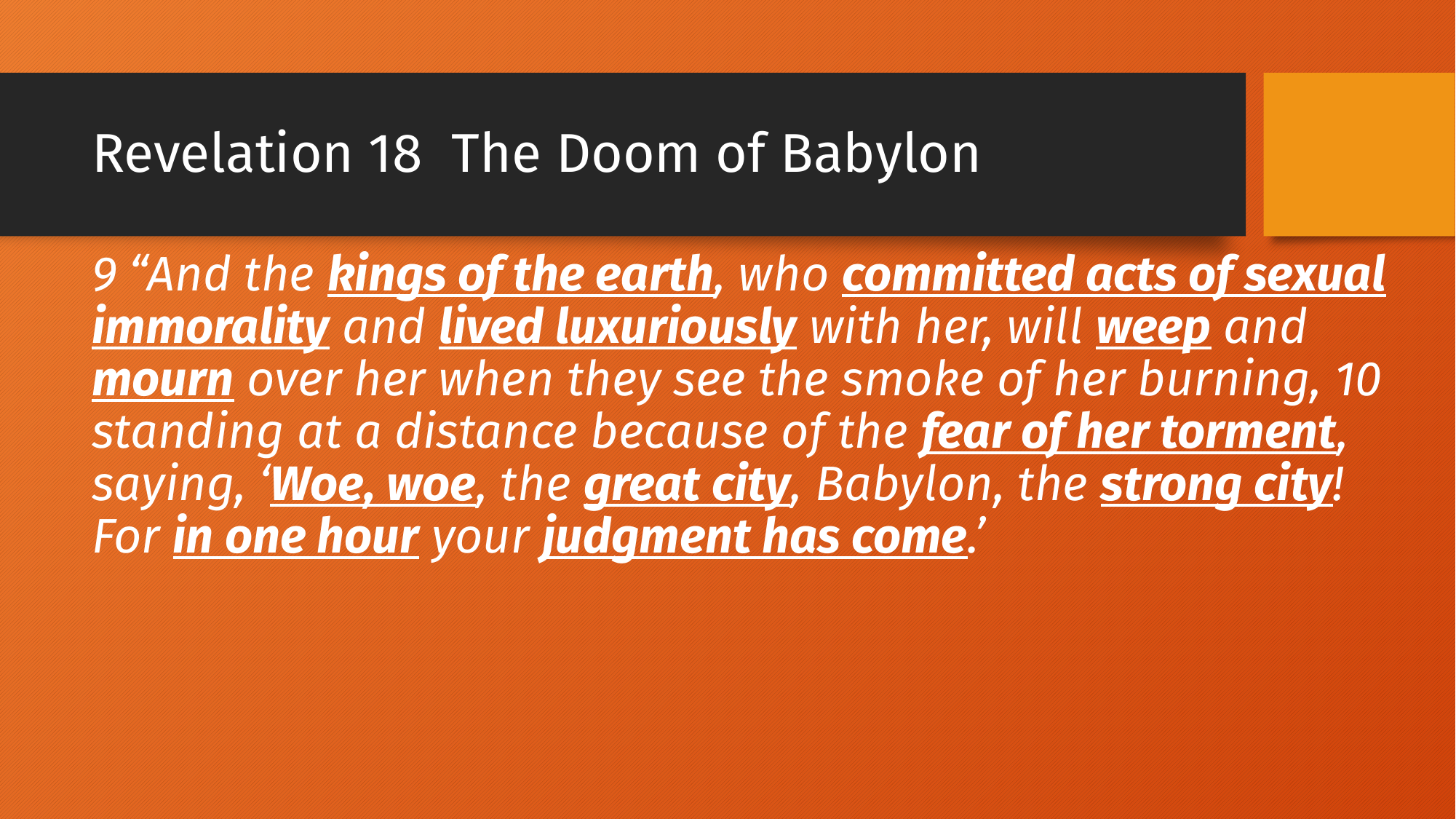

# Revelation 18  The Doom of Babylon
9 “And the kings of the earth, who committed acts of sexual immorality and lived luxuriously with her, will weep and mourn over her when they see the smoke of her burning, 10 standing at a distance because of the fear of her torment, saying, ‘Woe, woe, the great city, Babylon, the strong city! For in one hour your judgment has come.’